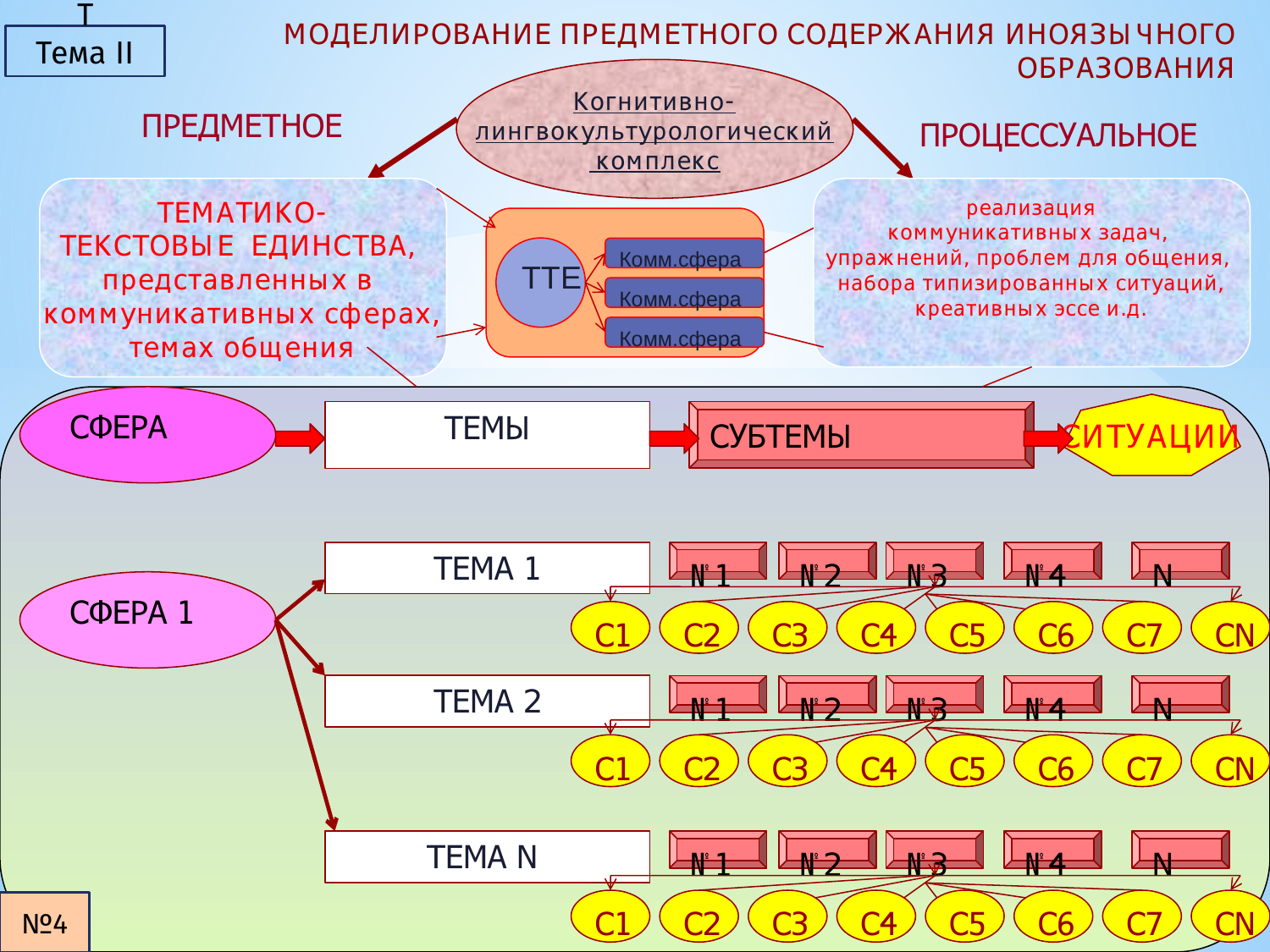

МОДЕЛИРОВАНИЕ ПРЕДМЕТНОГО СОДЕРЖАНИЯ ИНОЯЗЫЧНОГО ОБРАЗОВАНИЯ
Т
Тема II

Когнитивно-
лингвокультурологический
 комплекс
ПРЕДМЕТНОЕ
ПРОЦЕССУАЛЬНОЕ

ТЕМАТИКО-
ТЕКСТОВЫЕ  ЕДИНСТВА,
представленных в
коммуникативных сферах,
темах общения

реализация
коммуникативных задач,
упражнений, проблем для общения,
набора типизированных ситуаций,
 креативных эссе и.д.

ТТЕ
Комм.сфера
Комм.сфера
Комм.сфера

СФЕРА
СИТУАЦИИ
ТЕМЫ
СУБТЕМЫ

№1
№2
№3
№4
N
ТЕМА 1
СФЕРА 1
C1
C2
C3
C4
C5
C6
C7
CN
ТЕМА 2
№1
№2
№3
№4
N
C1
C2
C3
C4
C5
C6
C7
CN
ТЕМА N
№1
№2
№3
№4
N
C1
C2
C3
C4
C5
C6
C7
CN
№4